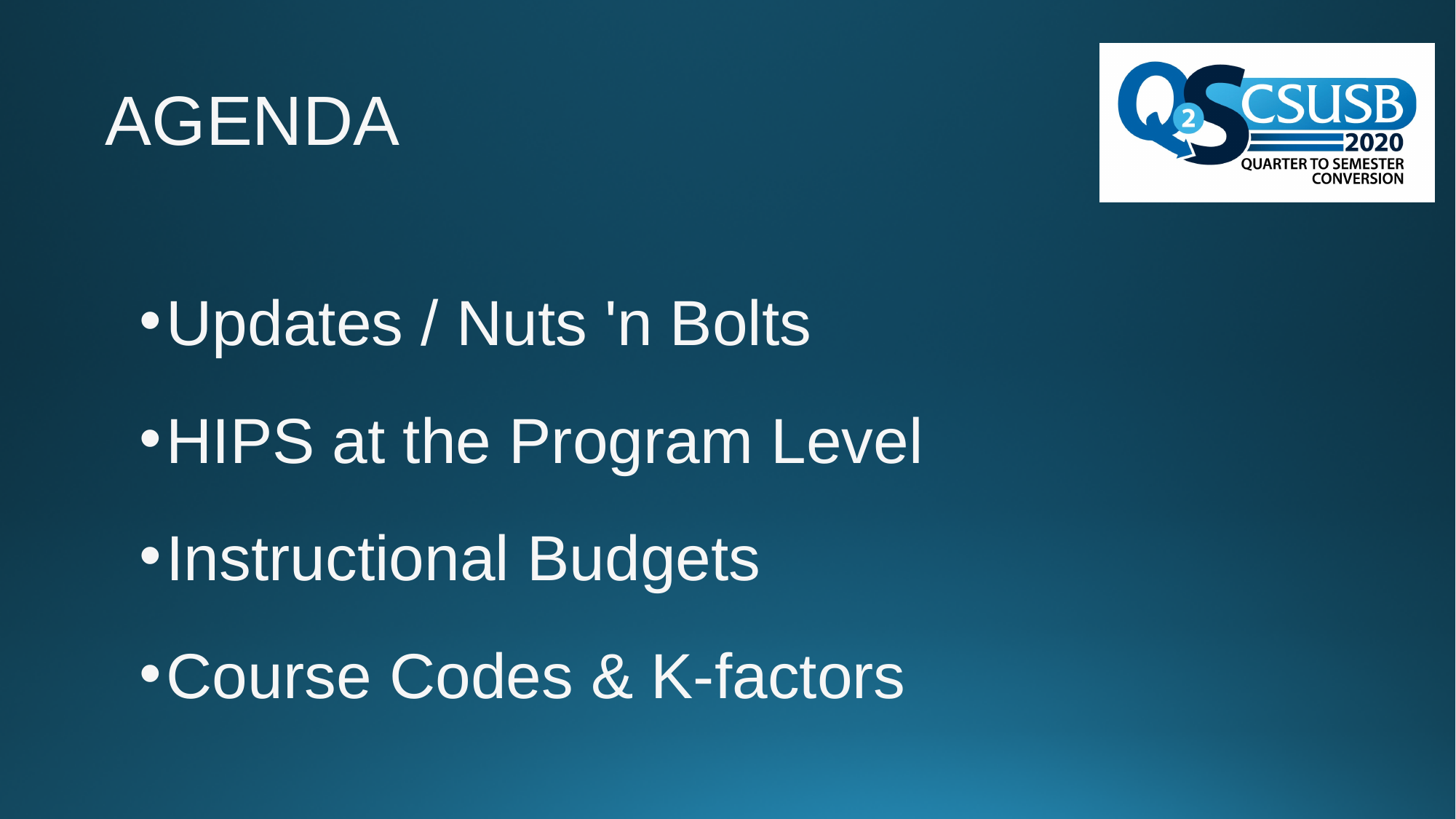

# AGENDA
Updates / Nuts 'n Bolts
HIPS at the Program Level
Instructional Budgets
Course Codes & K-factors